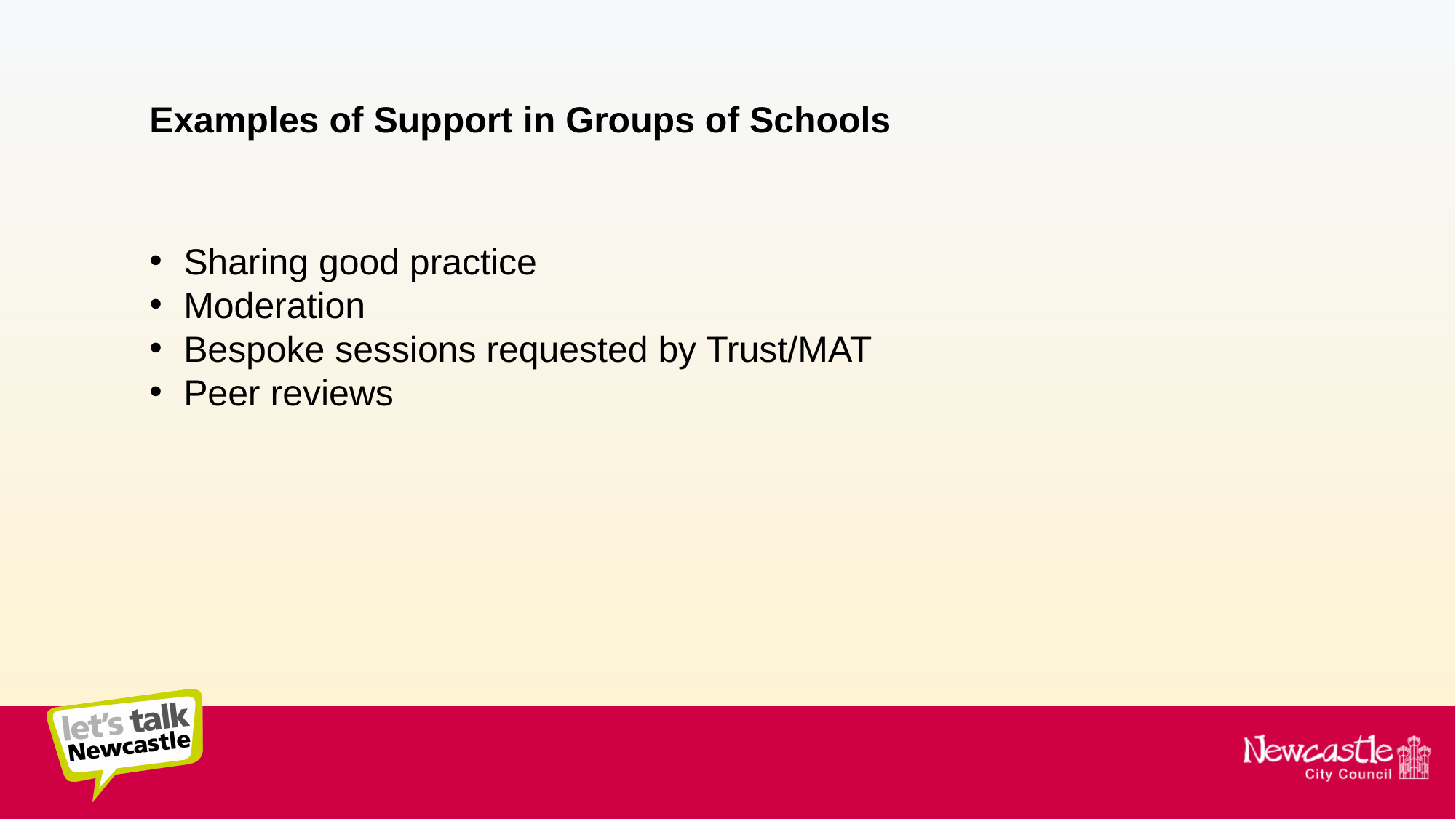

Examples of Support in Groups of Schools
Sharing good practice
Moderation
Bespoke sessions requested by Trust/MAT
Peer reviews